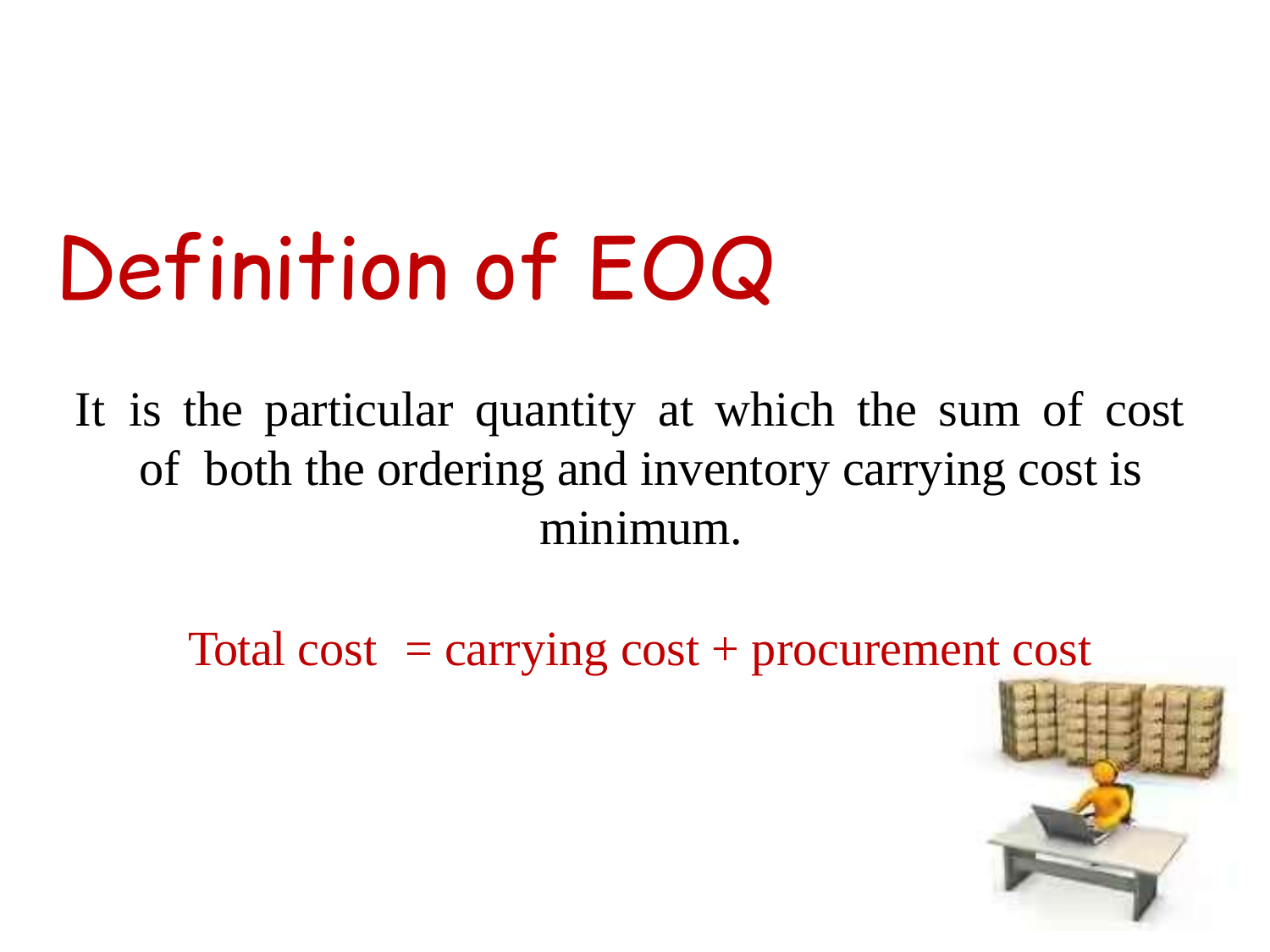

# Definition of EOQ
It	is	the	particular	quantity	at	which	the	sum	of	cost	of  both the ordering and inventory carrying cost is minimum.

Total cost	= carrying cost + procurement cost